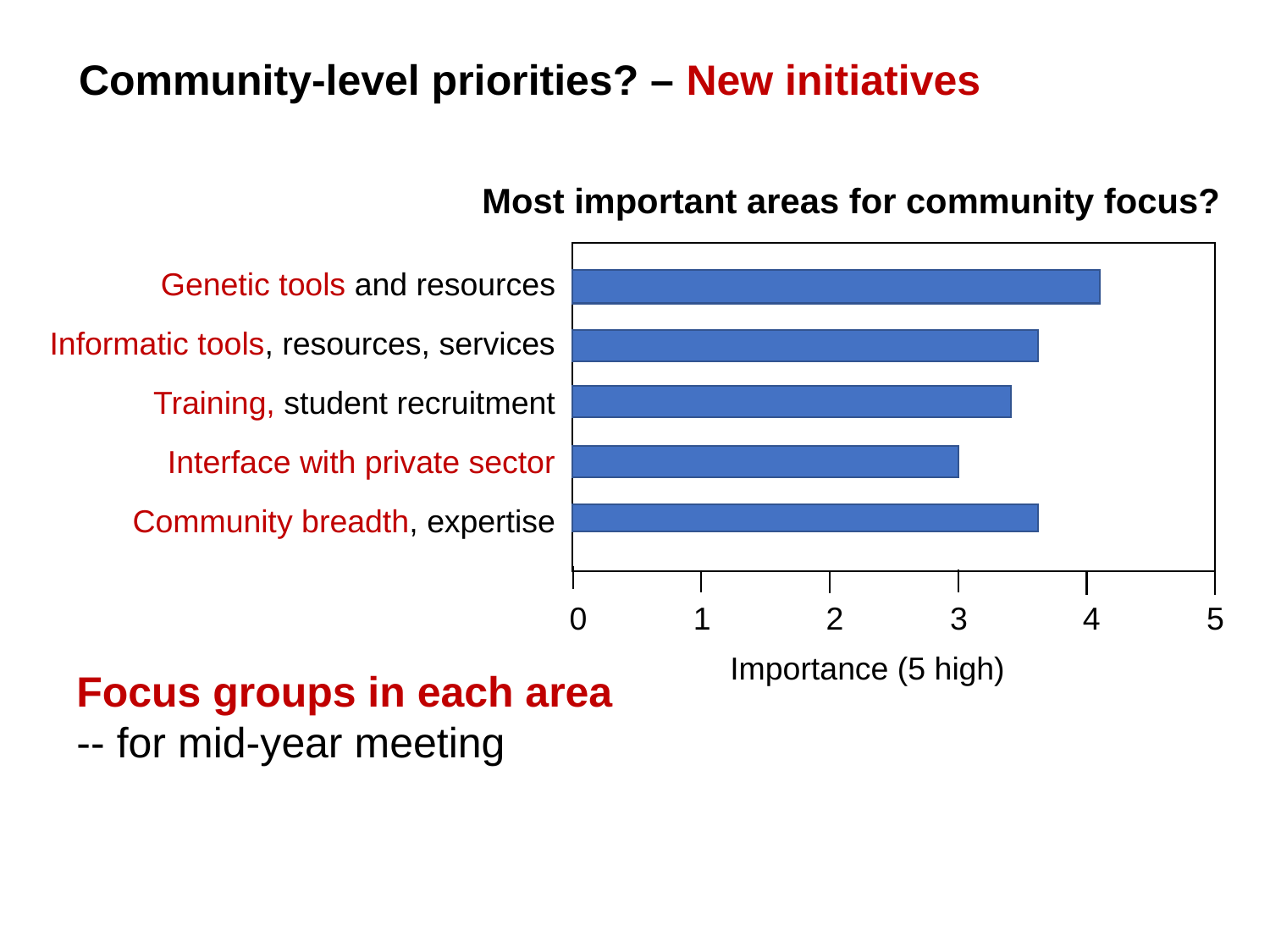

Community-level priorities? – New initiatives
Most important areas for community focus?

Genetic tools and resources
Informatic tools, resources, services
Training, student recruitment
Interface with private sector
Community breadth, expertise

0            1             2            3             4            5
Importance (5 high)
Focus groups in each area
-- for mid-year meeting